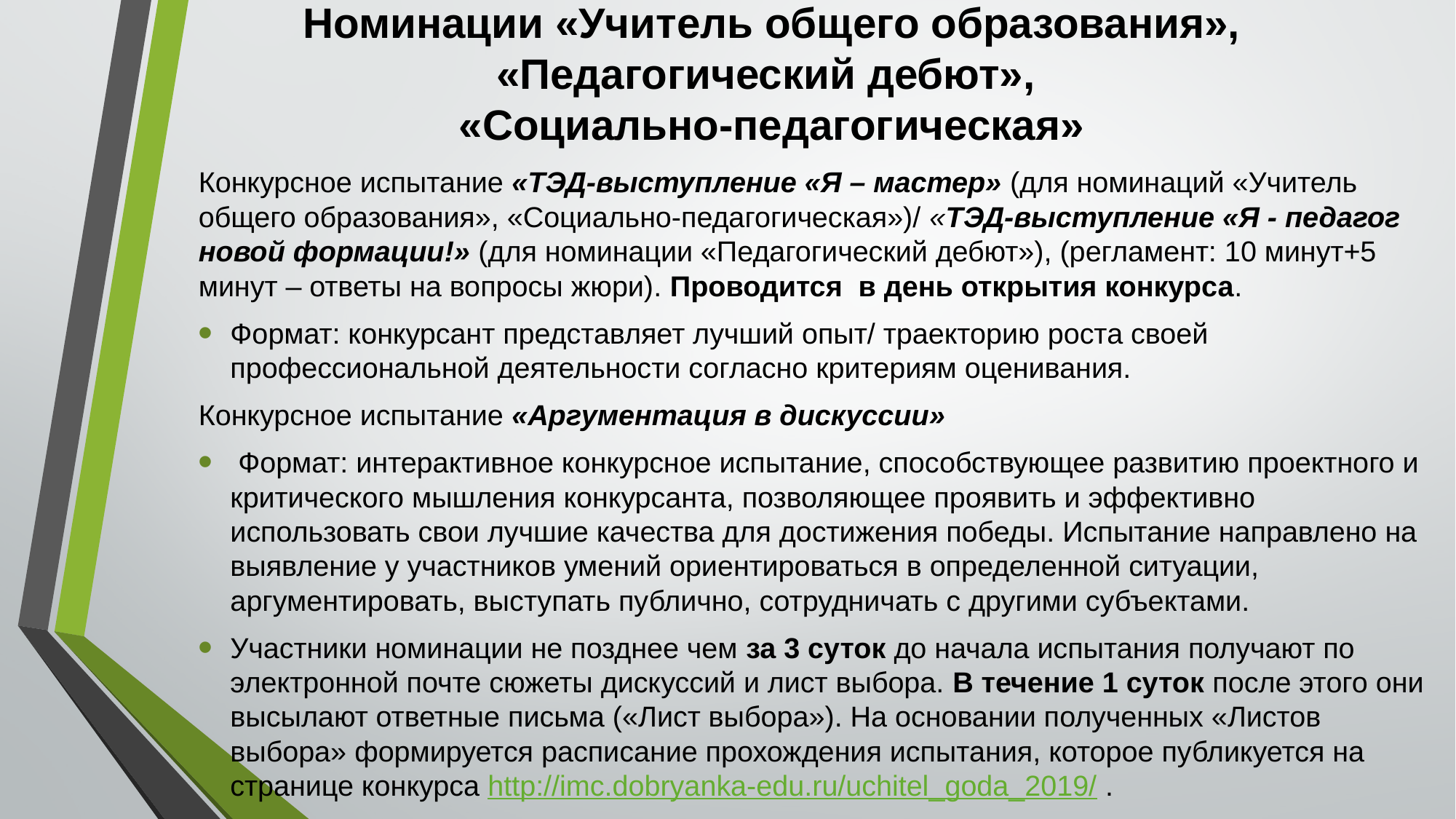

# Номинации «Учитель общего образования», «Педагогический дебют», «Социально-педагогическая»
Конкурсное испытание «ТЭД-выступление «Я – мастер» (для номинаций «Учитель общего образования», «Социально-педагогическая»)/ «ТЭД-выступление «Я - педагог новой формации!» (для номинации «Педагогический дебют»), (регламент: 10 минут+5 минут – ответы на вопросы жюри). Проводится  в день открытия конкурса.
Формат: конкурсант представляет лучший опыт/ траекторию роста своей профессиональной деятельности согласно критериям оценивания.
Конкурсное испытание «Аргументация в дискуссии»
 Формат: интерактивное конкурсное испытание, способствующее развитию проектного и критического мышления конкурсанта, позволяющее проявить и эффективно использовать свои лучшие качества для достижения победы. Испытание направлено на выявление у участников умений ориентироваться в определенной ситуации, аргументировать, выступать публично, сотрудничать с другими субъектами.
Участники номинации не позднее чем за 3 суток до начала испытания получают по электронной почте сюжеты дискуссий и лист выбора. В течение 1 суток после этого они высылают ответные письма («Лист выбора»). На основании полученных «Листов выбора» формируется расписание прохождения испытания, которое публикуется на странице конкурса http://imc.dobryanka-edu.ru/uchitel_goda_2019/ .